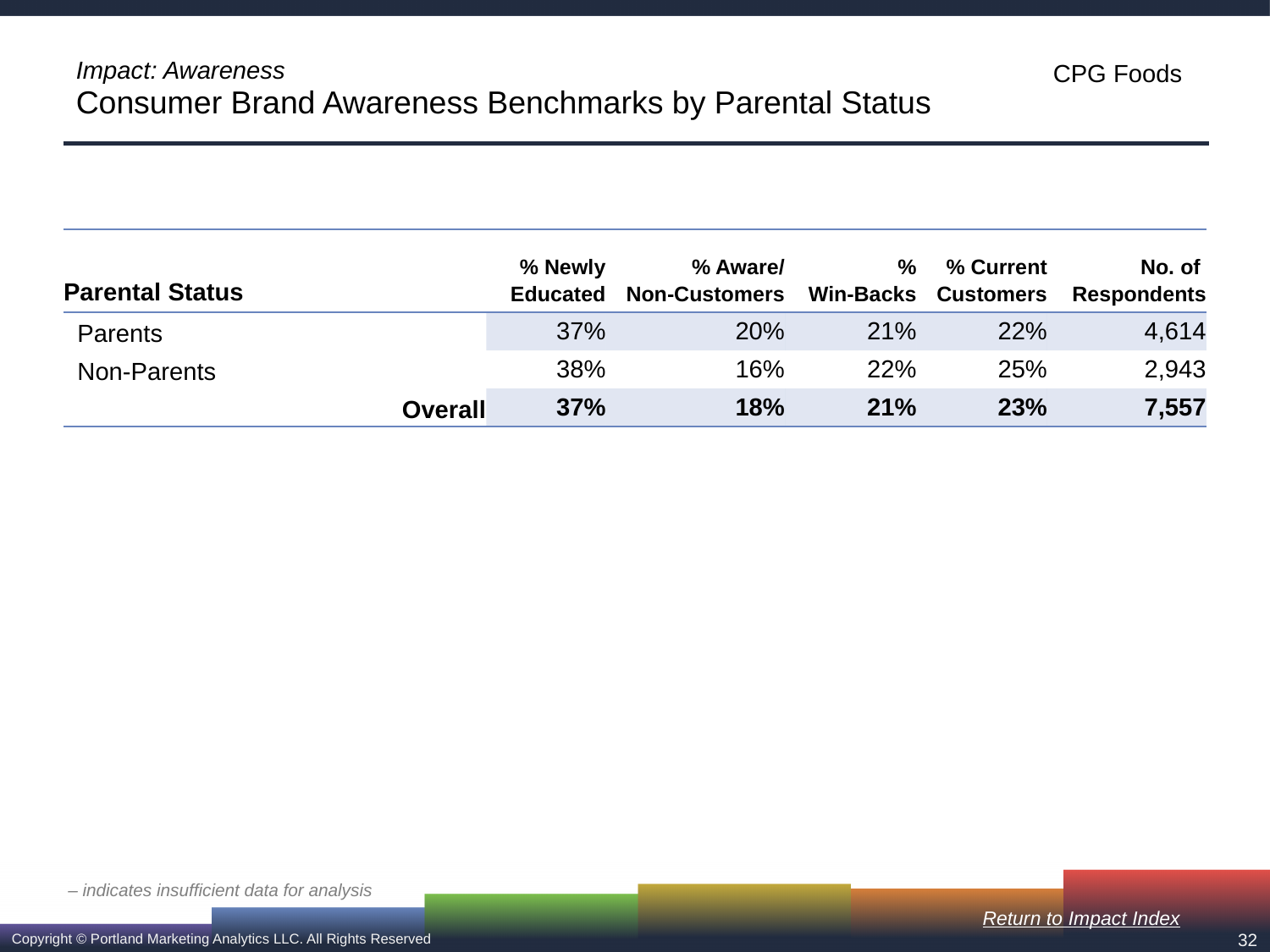

# Impact: Awareness Consumer Brand Awareness Benchmarks by Parental Status
| Parental Status | % Newly Educated | % Aware/ Non-Customers | % Win-Backs | % Current Customers | No. of Respondents |
| --- | --- | --- | --- | --- | --- |
| Parents | 37% | 20% | 21% | 22% | 4,614 |
| Non-Parents | 38% | 16% | 22% | 25% | 2,943 |
| Overall | 37% | 18% | 21% | 23% | 7,557 |
– indicates insufficient data for analysis
Return to Impact Index
32